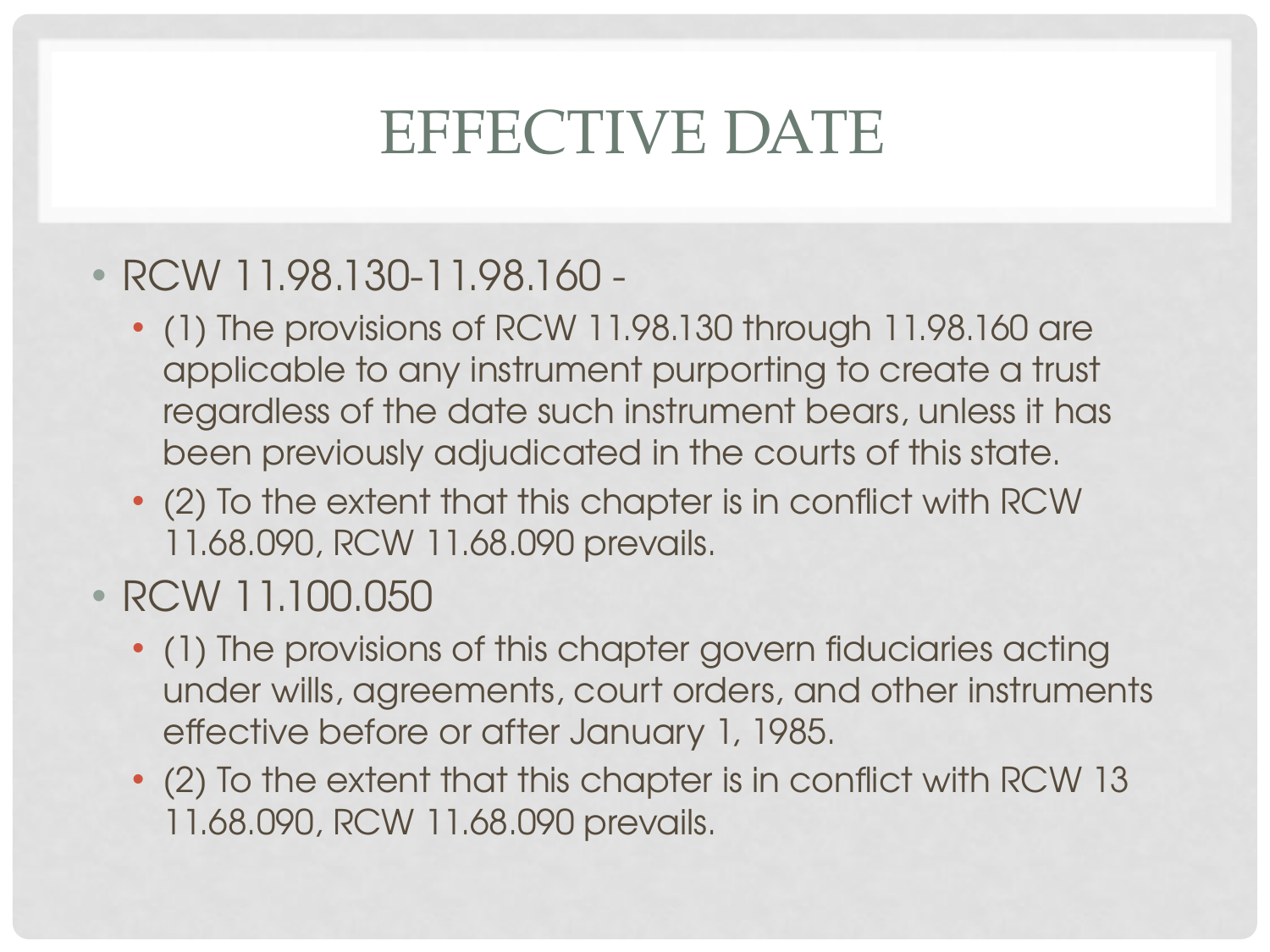

# Effective date
RCW 11.98.130-11.98.160 -
(1) The provisions of RCW 11.98.130 through 11.98.160 are applicable to any instrument purporting to create a trust regardless of the date such instrument bears, unless it has been previously adjudicated in the courts of this state.
(2) To the extent that this chapter is in conflict with RCW 11.68.090, RCW 11.68.090 prevails.
RCW 11.100.050
(1) The provisions of this chapter govern fiduciaries acting under wills, agreements, court orders, and other instruments effective before or after January 1, 1985.
(2) To the extent that this chapter is in conflict with RCW 13 11.68.090, RCW 11.68.090 prevails.